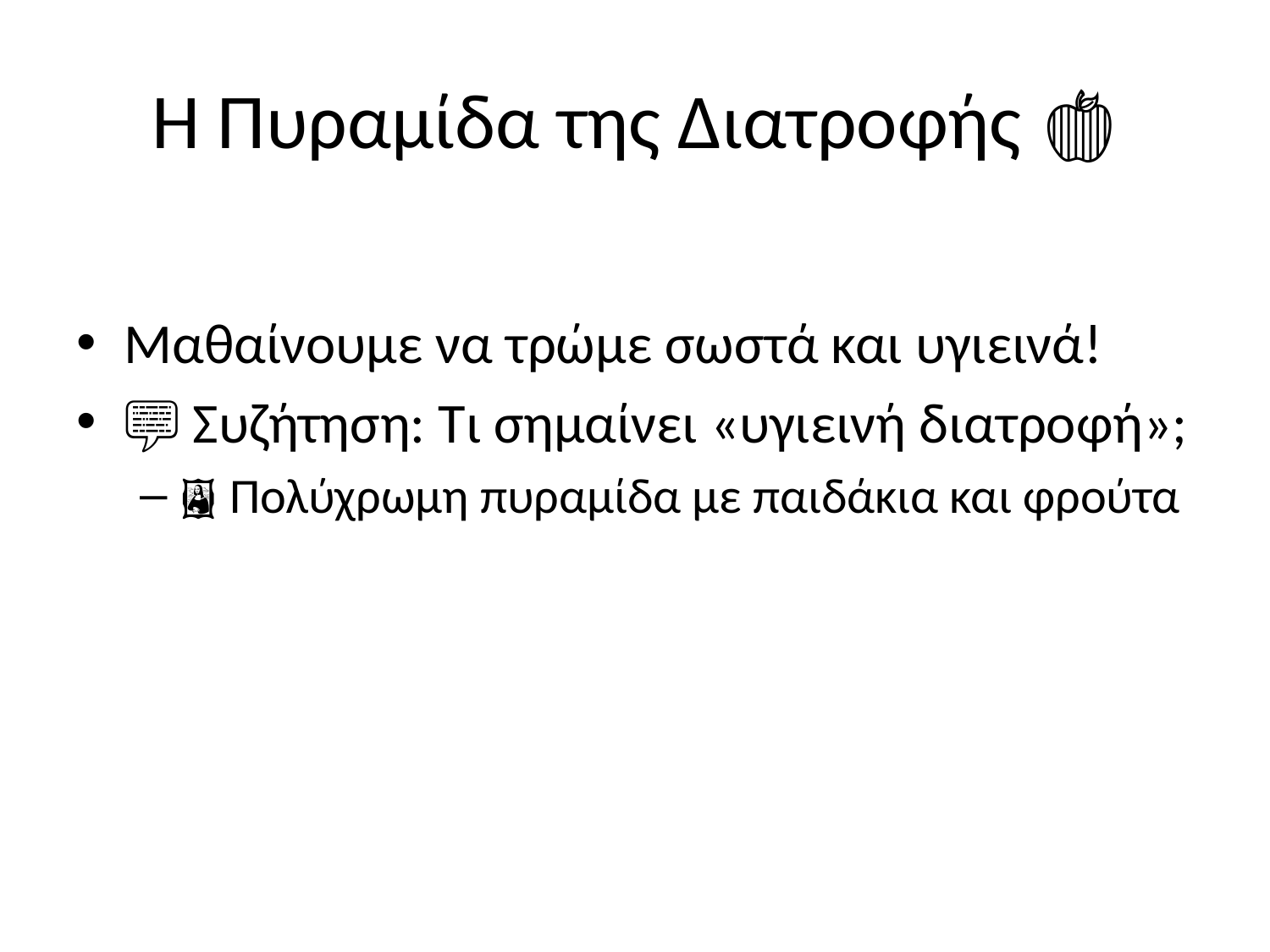

# Η Πυραμίδα της Διατροφής 🍎

Μαθαίνουμε να τρώμε σωστά και υγιεινά!
💬 Συζήτηση: Τι σημαίνει «υγιεινή διατροφή»;
🖼️ Πολύχρωμη πυραμίδα με παιδάκια και φρούτα